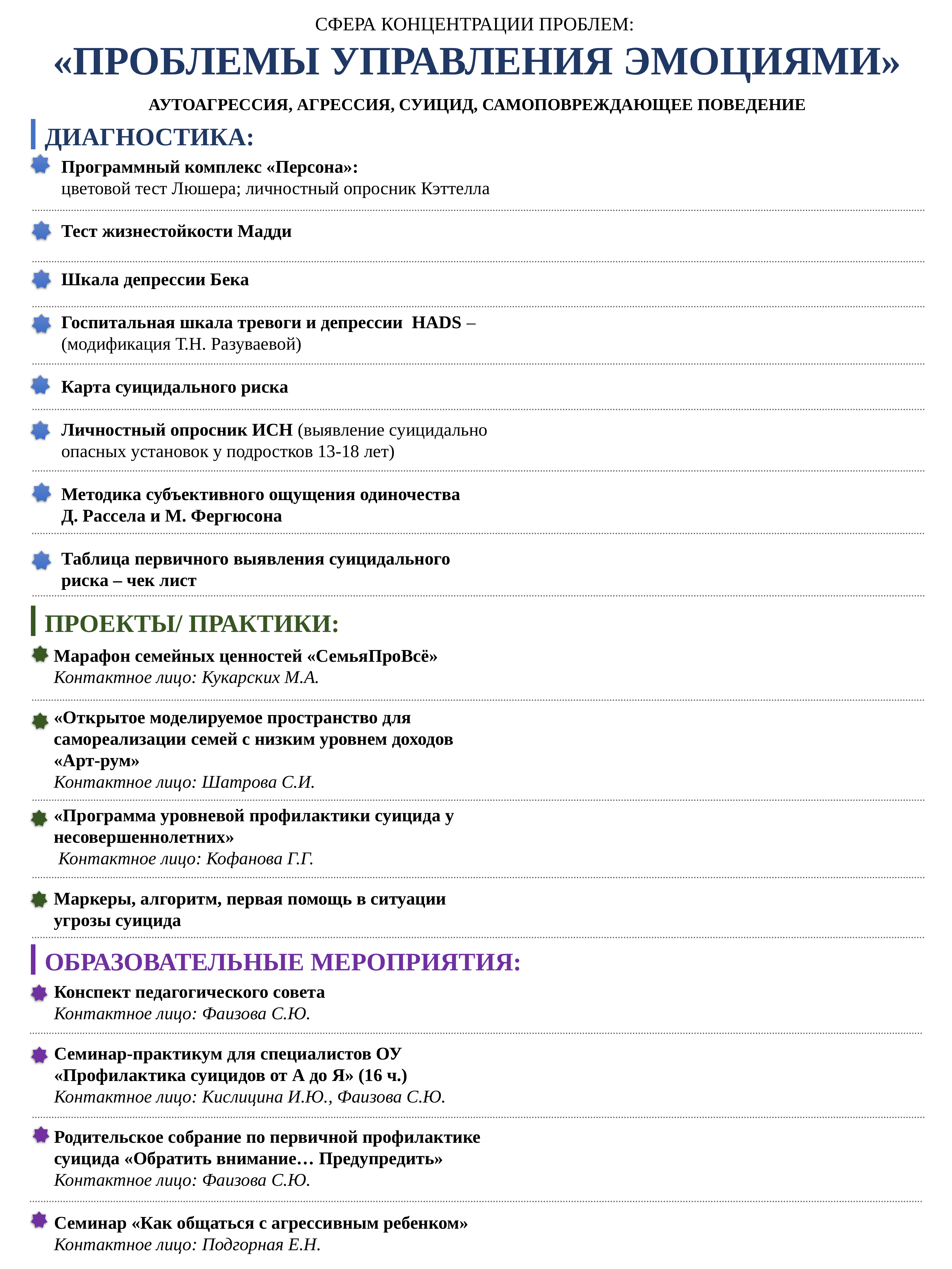

СФЕРА КОНЦЕНТРАЦИИ ПРОБЛЕМ:
«ПРОБЛЕМЫ УПРАВЛЕНИЯ ЭМОЦИЯМИ»
АУТОАГРЕССИЯ, АГРЕССИЯ, СУИЦИД, САМОПОВРЕЖДАЮЩЕЕ ПОВЕДЕНИЕ
ДИАГНОСТИКА:
Программный комплекс «Персона»:
цветовой тест Люшера; личностный опросник Кэттелла

Тест жизнестойкости Мадди

Шкала депрессии Бека

Госпитальная шкала тревоги и депрессии  HADS – (модификация Т.Н. Разуваевой)

Карта суицидального риска

Личностный опросник ИСН (выявление суицидально опасных установок у подростков 13-18 лет)

Методика субъективного ощущения одиночества
Д. Рассела и М. Фергюсона

Таблица первичного выявления суицидального риска – чек лист

ПРОЕКТЫ/ ПРАКТИКИ:
Марафон семейных ценностей «СемьяПроВсё»
Контактное лицо: Кукарских М.А.

«Открытое моделируемое пространство для самореализации семей с низким уровнем доходов «Арт-рум»
Контактное лицо: Шатрова С.И.

«Программа уровневой профилактики суицида у несовершеннолетних»
 Контактное лицо: Кофанова Г.Г.

Маркеры, алгоритм, первая помощь в ситуации угрозы суицида

ОБРАЗОВАТЕЛЬНЫЕ МЕРОПРИЯТИЯ:
Конспект педагогического совета
Контактное лицо: Фаизова С.Ю.

Семинар-практикум для специалистов ОУ «Профилактика суицидов от А до Я» (16 ч.)
Контактное лицо: Кислицина И.Ю., Фаизова С.Ю.

Родительское собрание по первичной профилактике суицида «Обратить внимание… Предупредить»
Контактное лицо: Фаизова С.Ю.

Семинар «Как общаться с агрессивным ребенком»
Контактное лицо: Подгорная Е.Н.